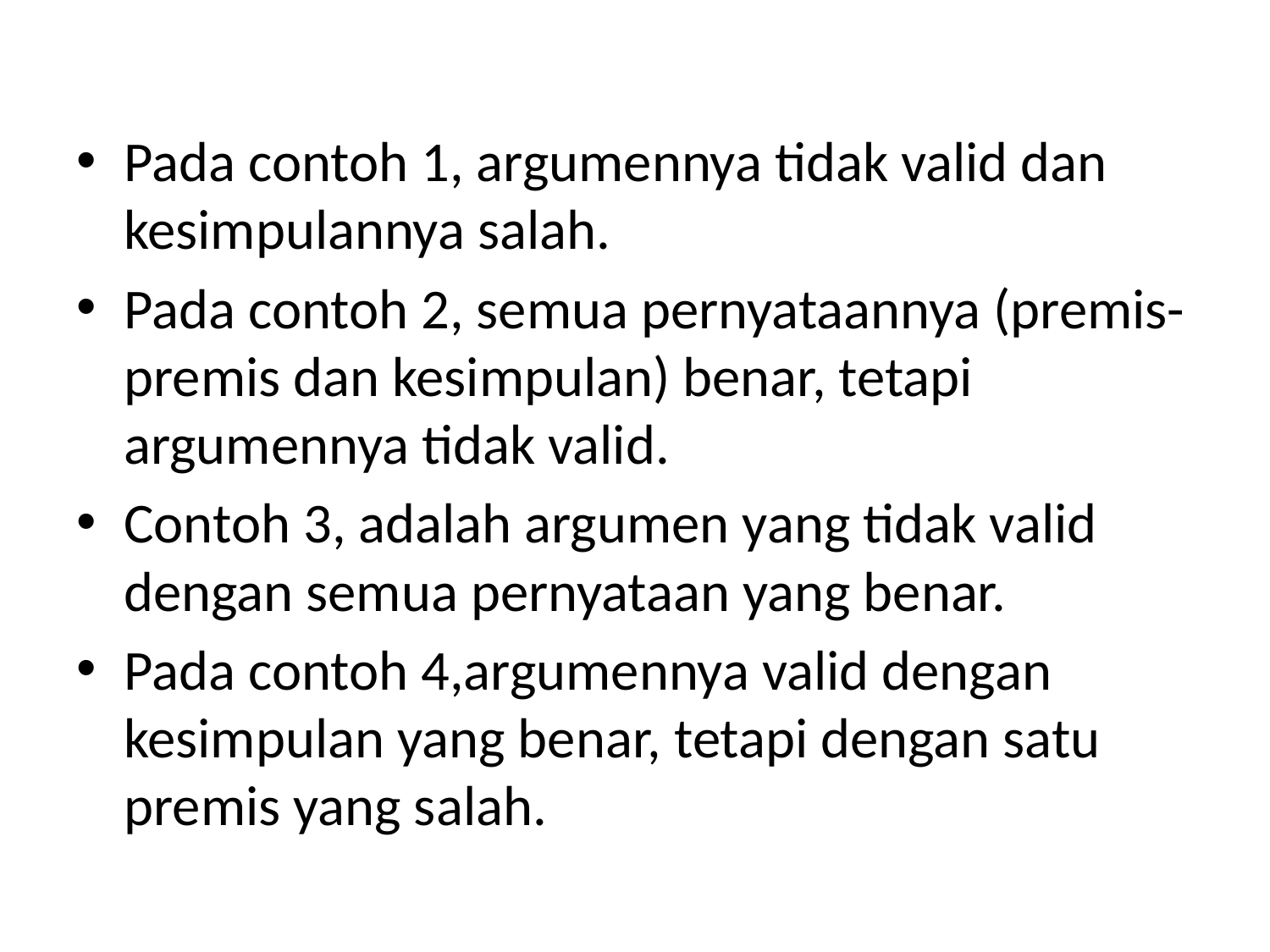

Pada contoh 1, argumennya tidak valid dan kesimpulannya salah.
Pada contoh 2, semua pernyataannya (premis-premis dan kesimpulan) benar, tetapi argumennya tidak valid.
Contoh 3, adalah argumen yang tidak valid dengan semua pernyataan yang benar.
Pada contoh 4,argumennya valid dengan kesimpulan yang benar, tetapi dengan satu premis yang salah.